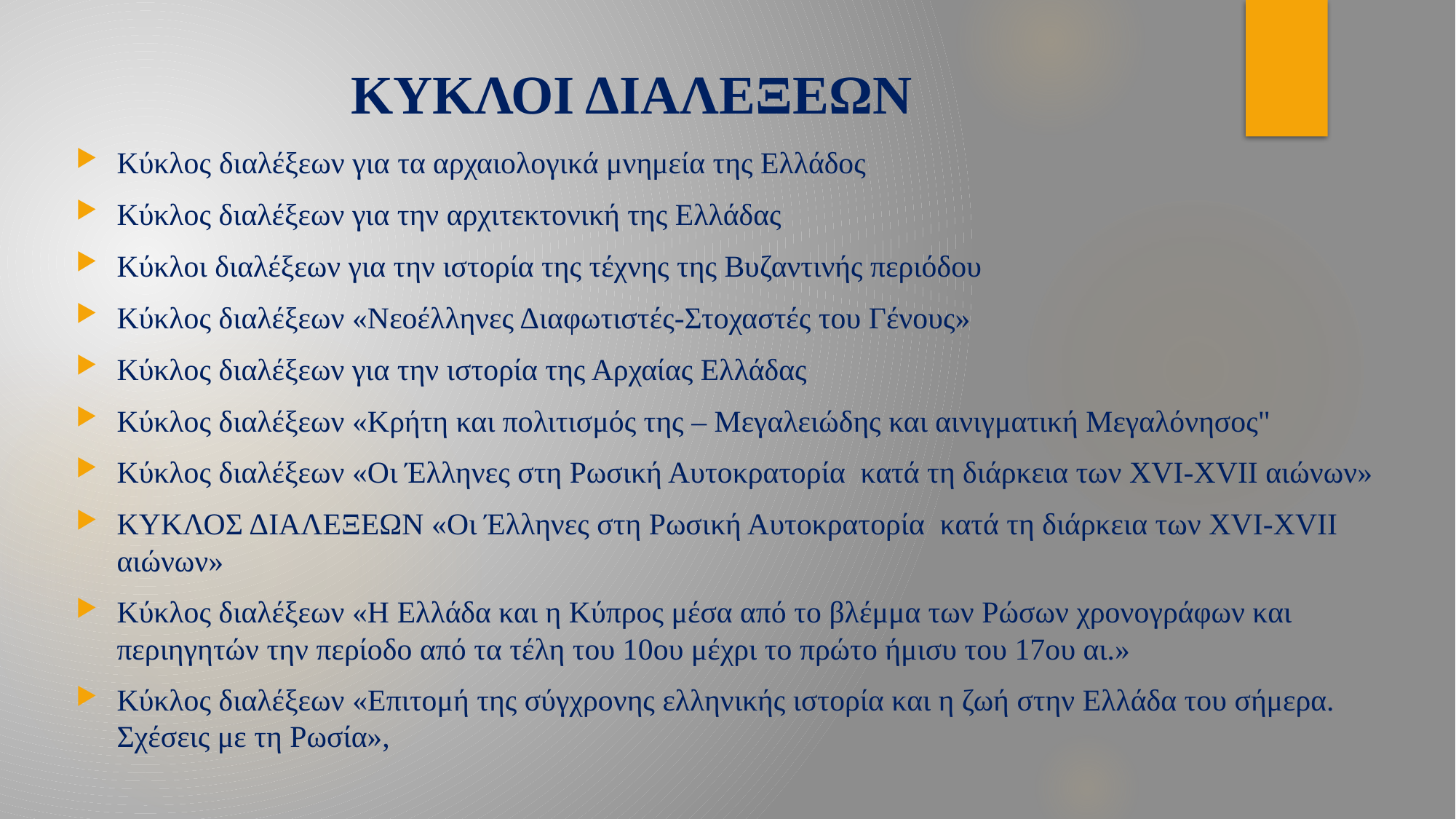

# ΚΥΚΛΟΙ ΔΙΑΛΕΞΕΩΝ
Κύκλος διαλέξεων για τα αρχαιολογικά μνημεία της Ελλάδος
Κύκλος διαλέξεων για την αρχιτεκτονική της Ελλάδας
Κύκλοι διαλέξεων για την ιστορία της τέχνης της Βυζαντινής περιόδου
Κύκλος διαλέξεων «Νεοέλληνες Διαφωτιστές-Στοχαστές του Γένους»
Κύκλος διαλέξεων για την ιστορία της Αρχαίας Ελλάδας
Κύκλος διαλέξεων «Κρήτη και πολιτισμός της – Μεγαλειώδης και αινιγματική Μεγαλόνησος"
Κύκλος διαλέξεων «Οι Έλληνες στη Ρωσική Αυτοκρατορία  κατά τη διάρκεια των XVI-XVII αιώνων»
ΚΥΚΛΟΣ ΔΙΑΛΕΞΕΩΝ «Οι Έλληνες στη Ρωσική Αυτοκρατορία  κατά τη διάρκεια των XVI-XVII αιώνων»
Κύκλος διαλέξεων «Η Ελλάδα και η Κύπρος μέσα από το βλέμμα των Ρώσων χρονογράφων και περιηγητών την περίοδο από τα τέλη του 10ου μέχρι το πρώτο ήμισυ του 17ου αι.»
Κύκλος διαλέξεων «Επιτομή της σύγχρονης ελληνικής ιστορία και η ζωή στην Ελλάδα του σήμερα. Σχέσεις με τη Ρωσία»,